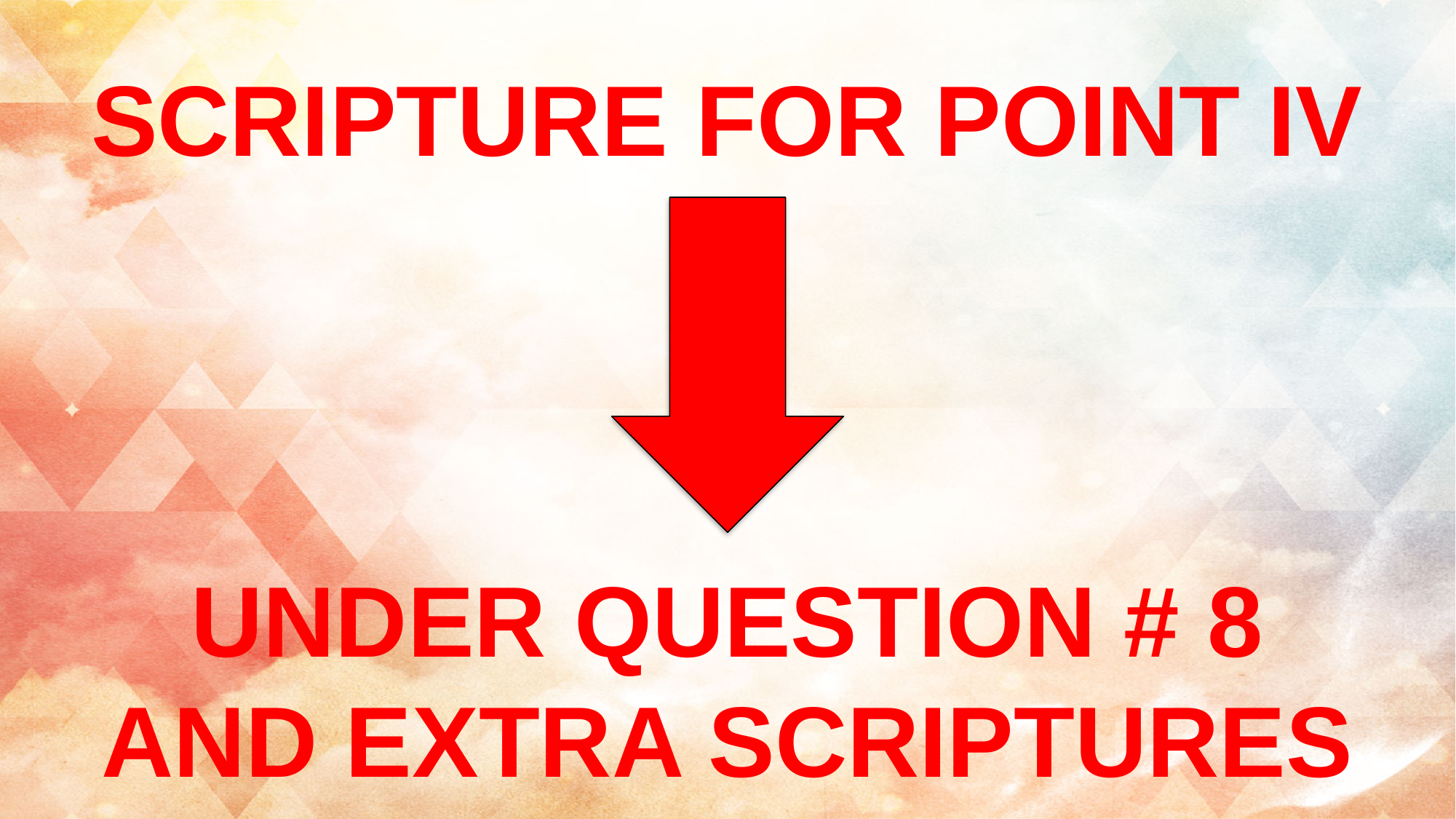

SCRIPTURE FOR POINT IV

UNDER QUESTION # 8
AND EXTRA SCRIPTURES